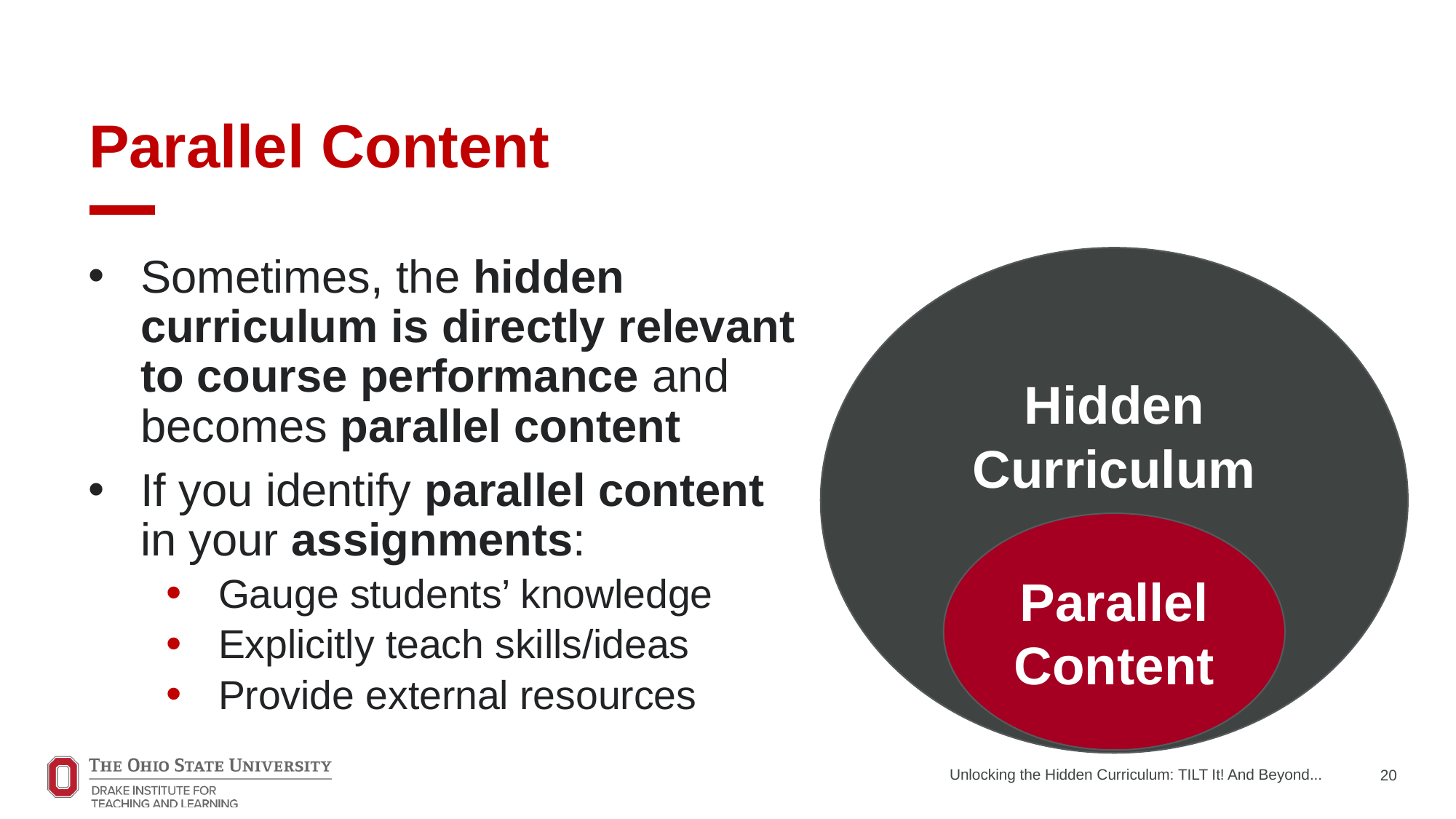

# Parallel Content
Sometimes, the hidden curriculum is directly relevant to course performance and becomes parallel content
If you identify parallel content in your assignments:
Gauge students’ knowledge
Explicitly teach skills/ideas
Provide external resources
Hidden Curriculum

Parallel Content
Unlocking the Hidden Curriculum: TILT It! And Beyond...
20